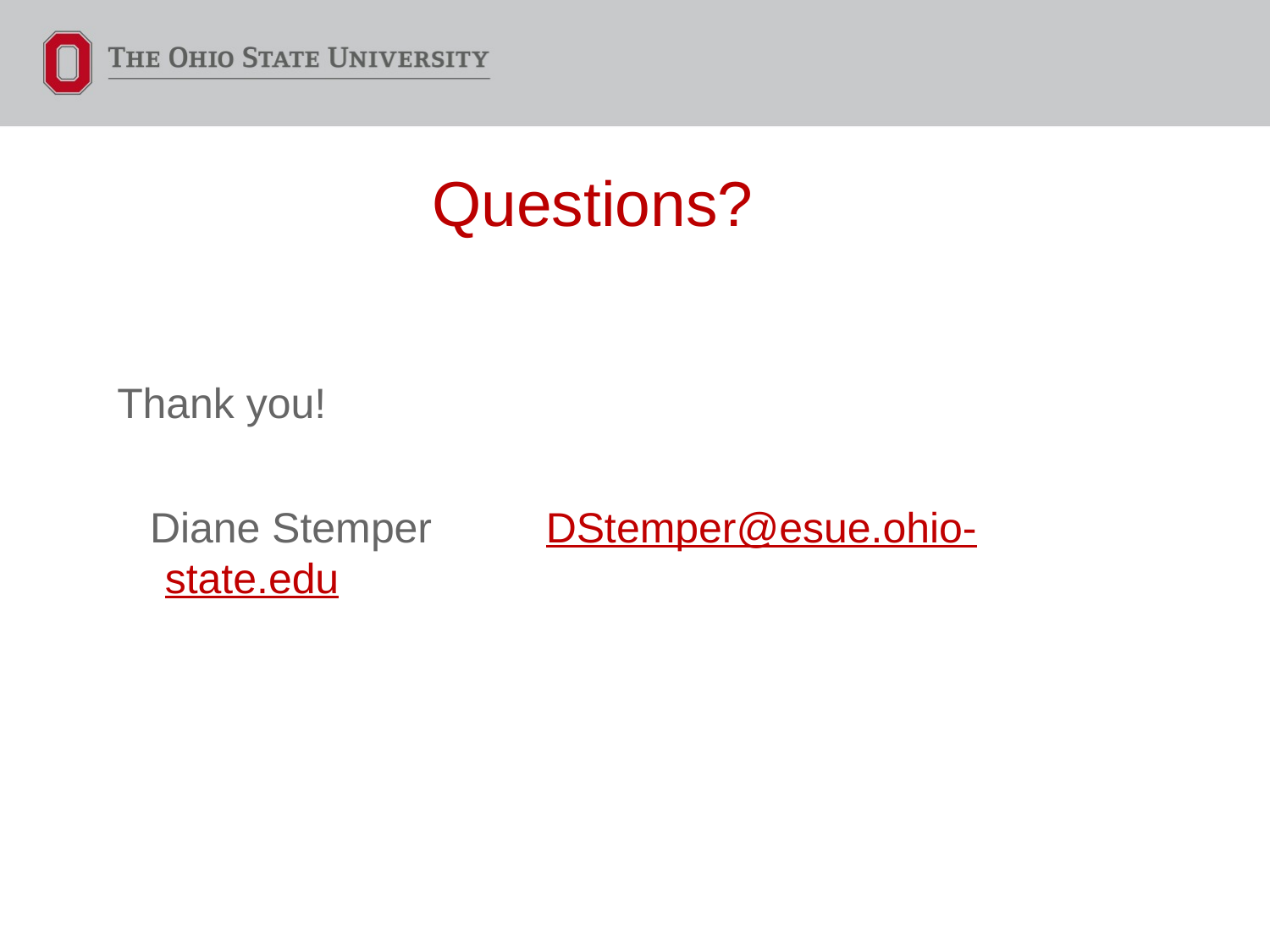

# Questions?
Thank you!

Diane Stemper 	DStemper@esue.ohio-state.edu